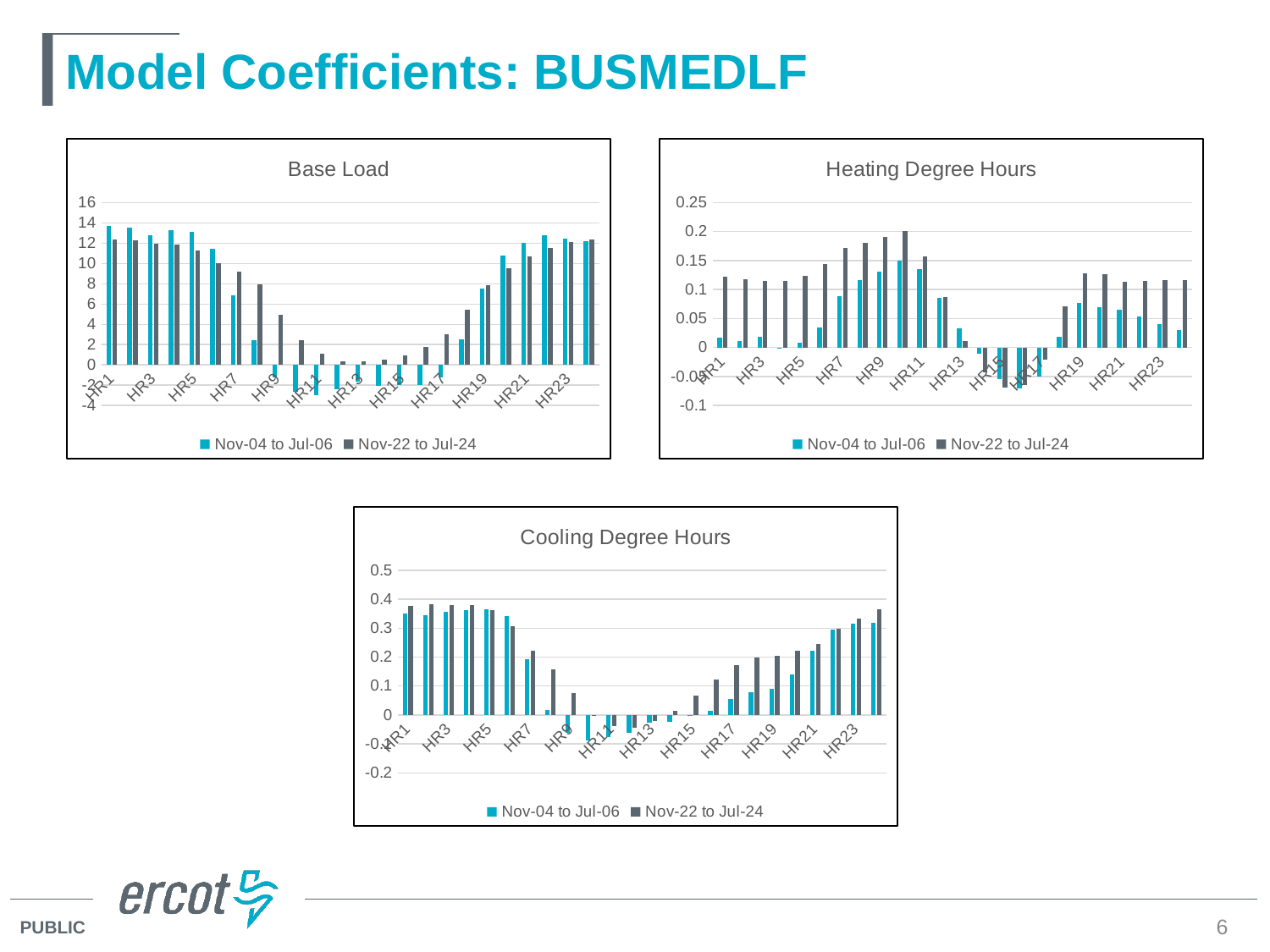

# Model Coefficients: BUSMEDLF

### Chart: Heating Degree Hours

| Category | Nov-04 to Jul-06 | Nov-22 to Jul-24 |
|---|---|---|
| HR1 | 0.016973653765831865 | 0.12175388455134618 |
| HR2 | 0.011717836218345231 | 0.11798179811732445 |
| HR3 | 0.01797299356466101 | 0.11444408849880414 |
| HR4 | -0.002249955410505654 | 0.1146908657201743 |
| HR5 | 0.008498087445730487 | 0.12316270519566852 |
| HR6 | 0.03514126567830945 | 0.14447410090624282 |
| HR7 | 0.08917285102228682 | 0.17117283620004256 |
| HR8 | 0.11628308766648923 | 0.18008805354820553 |
| HR9 | 0.13014233972249176 | 0.19050962481992595 |
| HR10 | 0.15022871980289407 | 0.20087474118419002 |
| HR11 | 0.13464493068796762 | 0.1578430626746354 |
| HR12 | 0.08608921104816969 | 0.08768928552042185 |
| HR13 | 0.03277058728631186 | 0.01172719734176491 |
| HR14 | -0.010812357792616656 | -0.042851858277584434 |
| HR15 | -0.05505544542408641 | -0.06959691402029922 |
| HR16 | -0.07009167794664233 | -0.06446227419870143 |
| HR17 | -0.04956099999229049 | -0.021590373013546656 |
| HR18 | 0.018397599742419127 | 0.0712334810190773 |
| HR19 | 0.07658067032996112 | 0.1276173992522414 |
| HR20 | 0.06976371355106518 | 0.12588442853635762 |
| HR21 | 0.06454393756468908 | 0.11339044532791315 |
| HR22 | 0.05362719880879533 | 0.11462757607919209 |
| HR23 | 0.04026006982495547 | 0.11601192847658148 |
| HR24 | 0.029427589078458452 | 0.11672795107505345 |

### Chart: Base Load

| Category | Nov-04 to Jul-06 | Nov-22 to Jul-24 |
|---|---|---|
| HR1 | 13.706030601587115 | 12.351523200505289 |
| HR2 | 13.577970840587124 | 12.271834231226144 |
| HR3 | 12.789009772777277 | 11.996177652938123 |
| HR4 | 13.327064152583196 | 11.881185475557348 |
| HR5 | 13.086370046274187 | 11.25362847844517 |
| HR6 | 11.447190608918897 | 10.05296451026464 |
| HR7 | 6.864340360829528 | 9.223566334245506 |
| HR8 | 2.430241426391458 | 7.979838220089198 |
| HR9 | -1.280103280818764 | 4.921037598001342 |
| HR10 | -2.6593037961628436 | 2.4255726282306997 |
| HR11 | -2.9947502856978363 | 1.0721717531265607 |
| HR12 | -2.4528589827429563 | 0.31124455845415966 |
| HR13 | -1.683172827625373 | 0.3308722051608669 |
| HR14 | -2.0714520830232996 | 0.5048919946634187 |
| HR15 | -1.9789402872474116 | 0.9563312832050801 |
| HR16 | -1.9907981546557523 | 1.7371217338913785 |
| HR17 | -1.2406965636395 | 3.038902096780584 |
| HR18 | 2.502548562634094 | 5.418646881438627 |
| HR19 | 7.501466102199416 | 7.888348926311022 |
| HR20 | 10.815174445732463 | 9.54227928300135 |
| HR21 | 11.998570244952775 | 10.670060562513651 |
| HR22 | 12.759146698499702 | 11.507671575557398 |
| HR23 | 12.497203191702553 | 12.104646947625623 |
| HR24 | 12.17428382935279 | 12.404182529427473 |

### Chart: Cooling Degree Hours

| Category | Nov-04 to Jul-06 | Nov-22 to Jul-24 |
|---|---|---|
| HR1 | 0.35038137890068544 | 0.37620826006586394 |
| HR2 | 0.34361472401426035 | 0.38313015971577463 |
| HR3 | 0.3578490412656536 | 0.37883511773844886 |
| HR4 | 0.3620606004181509 | 0.38036862721727005 |
| HR5 | 0.36590111451711216 | 0.36150908438138424 |
| HR6 | 0.3432762640104898 | 0.3072526415878122 |
| HR7 | 0.19312217268766985 | 0.22284023675554301 |
| HR8 | 0.0180680004657396 | 0.1588522030817013 |
| HR9 | -0.06213344516643566 | 0.07570552927991138 |
| HR10 | -0.08854318136670976 | 0.0011016803210998497 |
| HR11 | -0.07542934534794868 | -0.03835320719643948 |
| HR12 | -0.06164963907747198 | -0.044053454184669494 |
| HR13 | -0.02579199016894705 | -0.021873517284565058 |
| HR14 | -0.024112184943659 | 0.014616277843064128 |
| HR15 | -0.003915846224512884 | 0.06808373016535127 |
| HR16 | 0.014563236211713891 | 0.12355826783668178 |
| HR17 | 0.05428962017504135 | 0.17082921736758297 |
| HR18 | 0.08028652231172195 | 0.1980264901657506 |
| HR19 | 0.08895145776023622 | 0.20342830175510274 |
| HR20 | 0.13934878149650595 | 0.22175506077612583 |
| HR21 | 0.222364943113994 | 0.2440787897031163 |
| HR22 | 0.29570067456808713 | 0.29753735744964377 |
| HR23 | 0.3146980503494604 | 0.333454805105496 |
| HR24 | 0.3169029873034832 | 0.3654578125406611 |
6